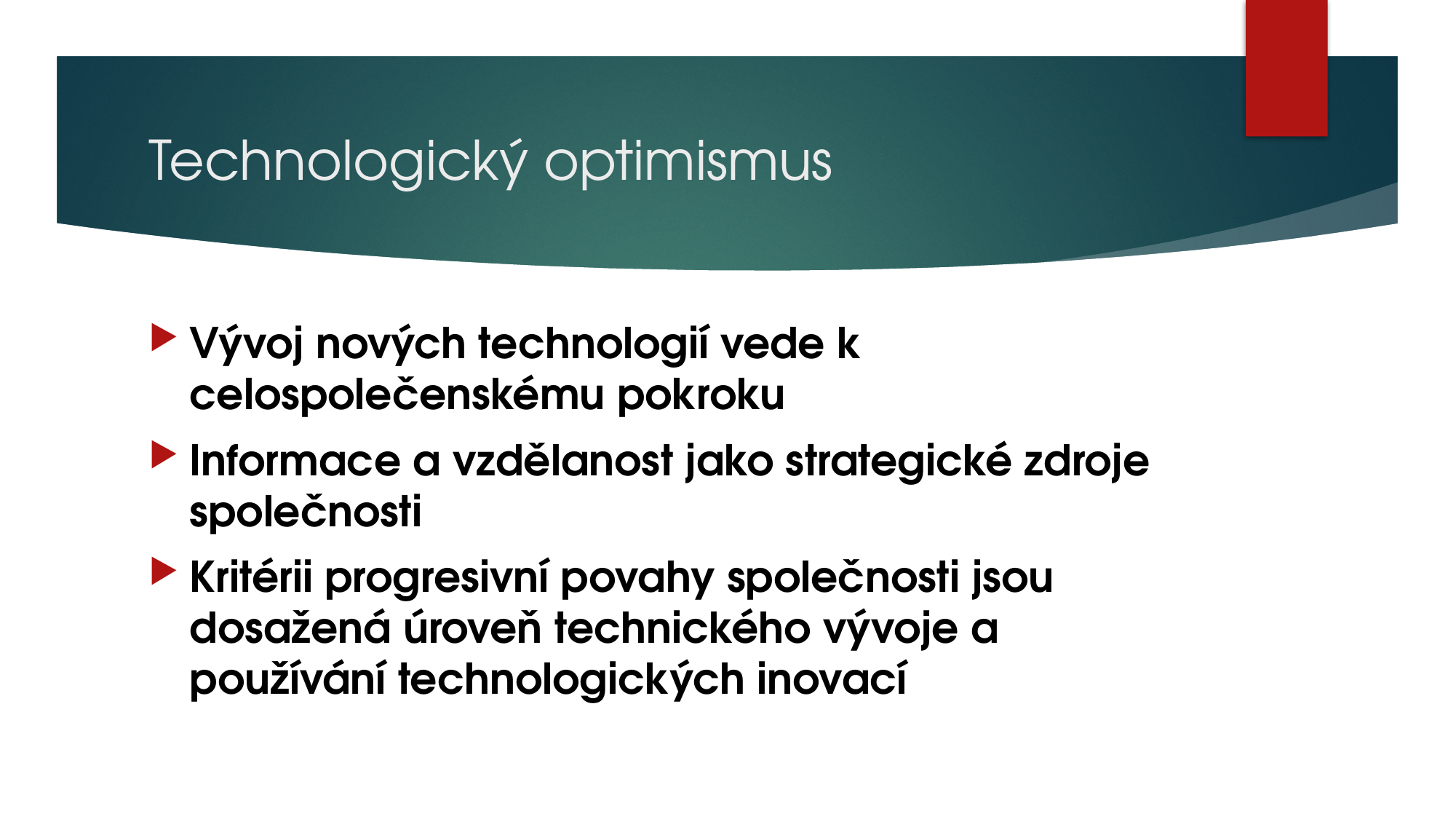

# Technologický optimismus
Vývoj nových technologií vede k celospolečenskému pokroku
Informace a vzdělanost jako strategické zdroje společnosti
Kritérii progresivní povahy společnosti jsou dosažená úroveň technického vývoje a používání technologických inovací